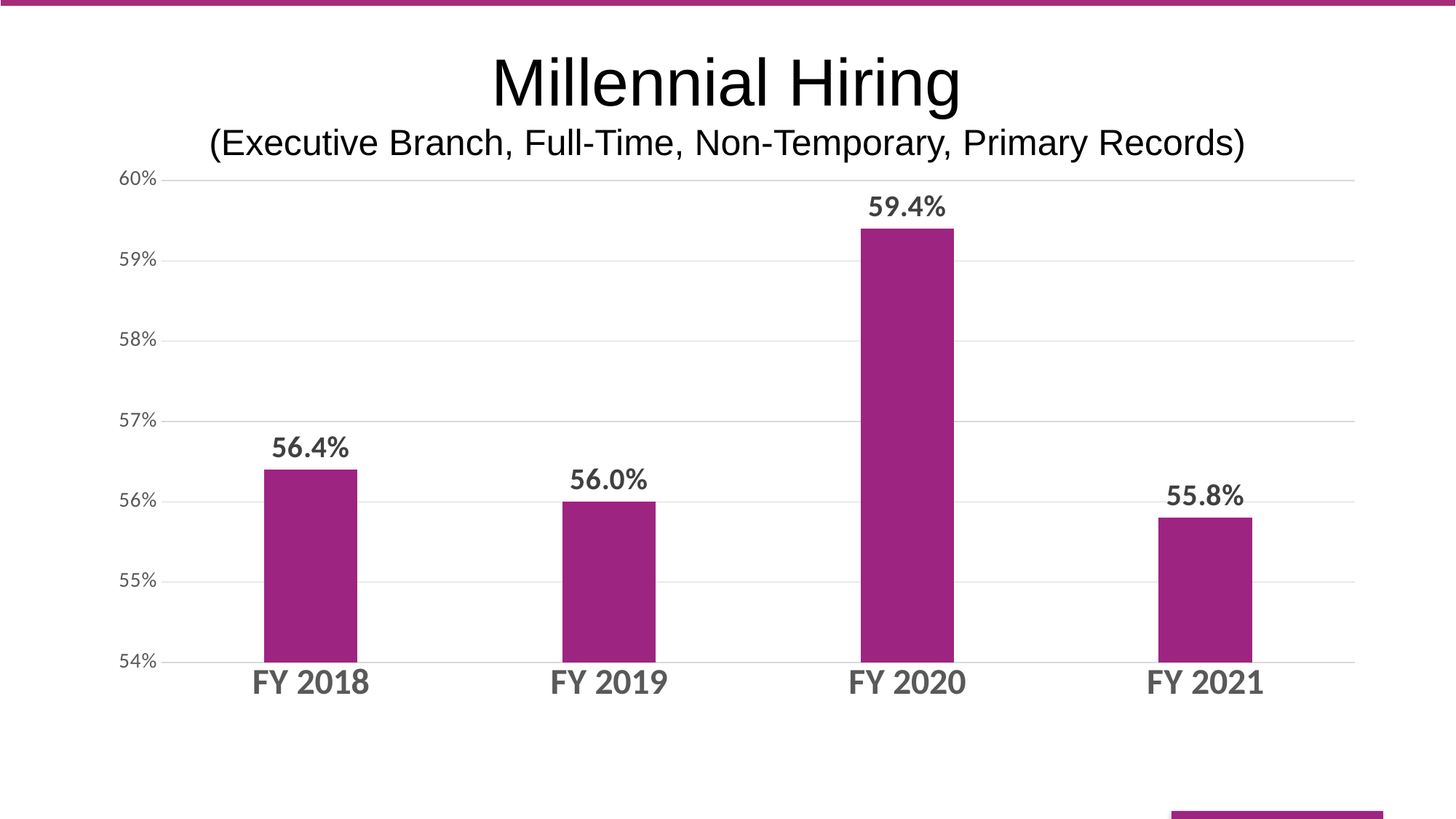

# Millennial Hiring (Executive Branch, Full-Time, Non-Temporary, Primary Records)

### Chart

| Category | Millienal |
|---|---|
| FY 2018 | 0.564 |
| FY 2019 | 0.56 |
| FY 2020 | 0.594 |
| FY 2021 | 0.558 |